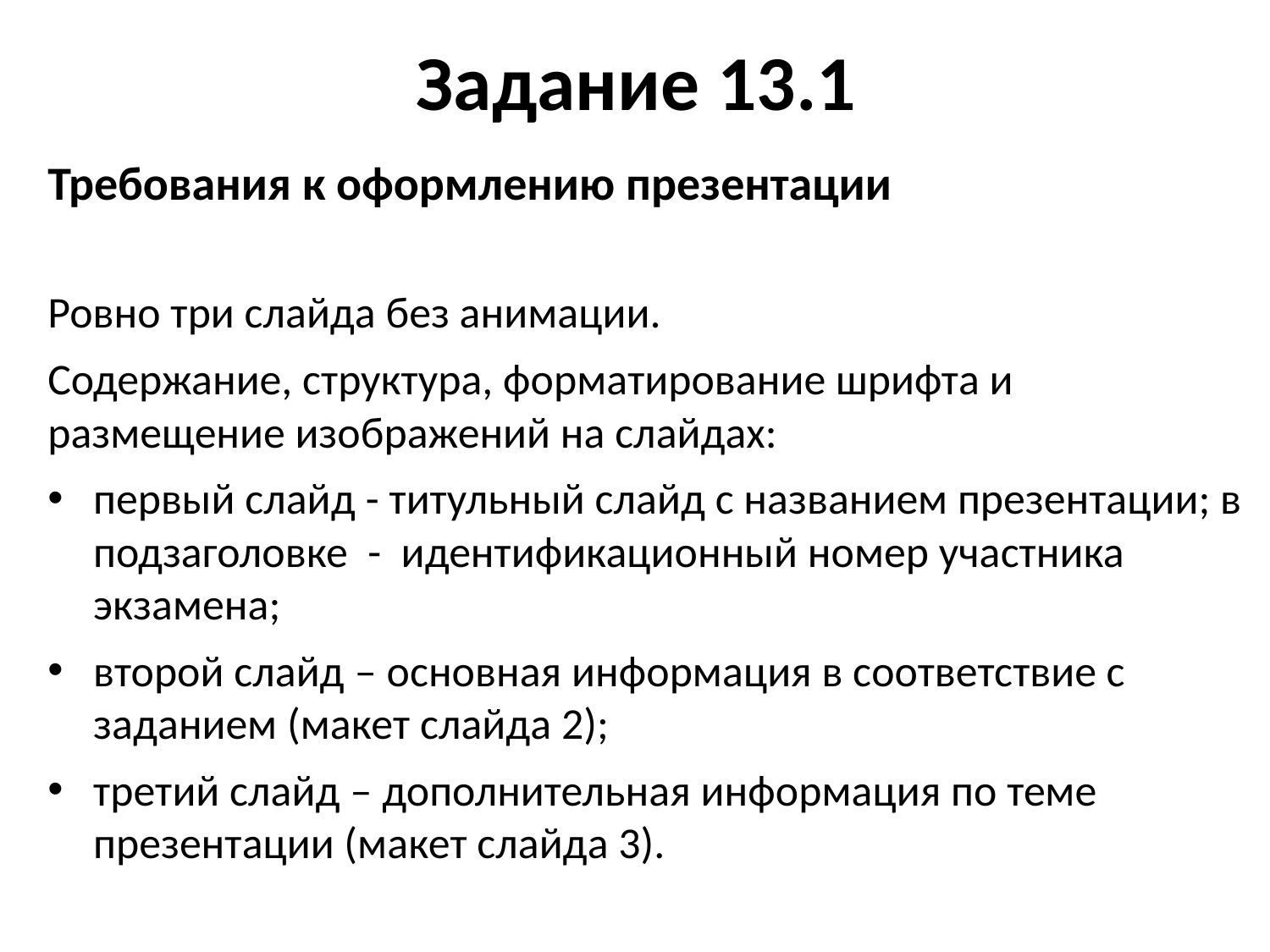

# Задание 13.1
Требования к оформлению презентации

Ровно три слайда без анимации.
Содержание, структура, форматирование шрифта и размещение изображений на слайдах:
первый слайд - титульный слайд с названием презентации; в подзаголовке  -  идентификационный номер участника экзамена;
второй слайд – основная информация в соответствие с заданием (макет слайда 2);
третий слайд – дополнительная информация по теме презентации (макет слайда 3).